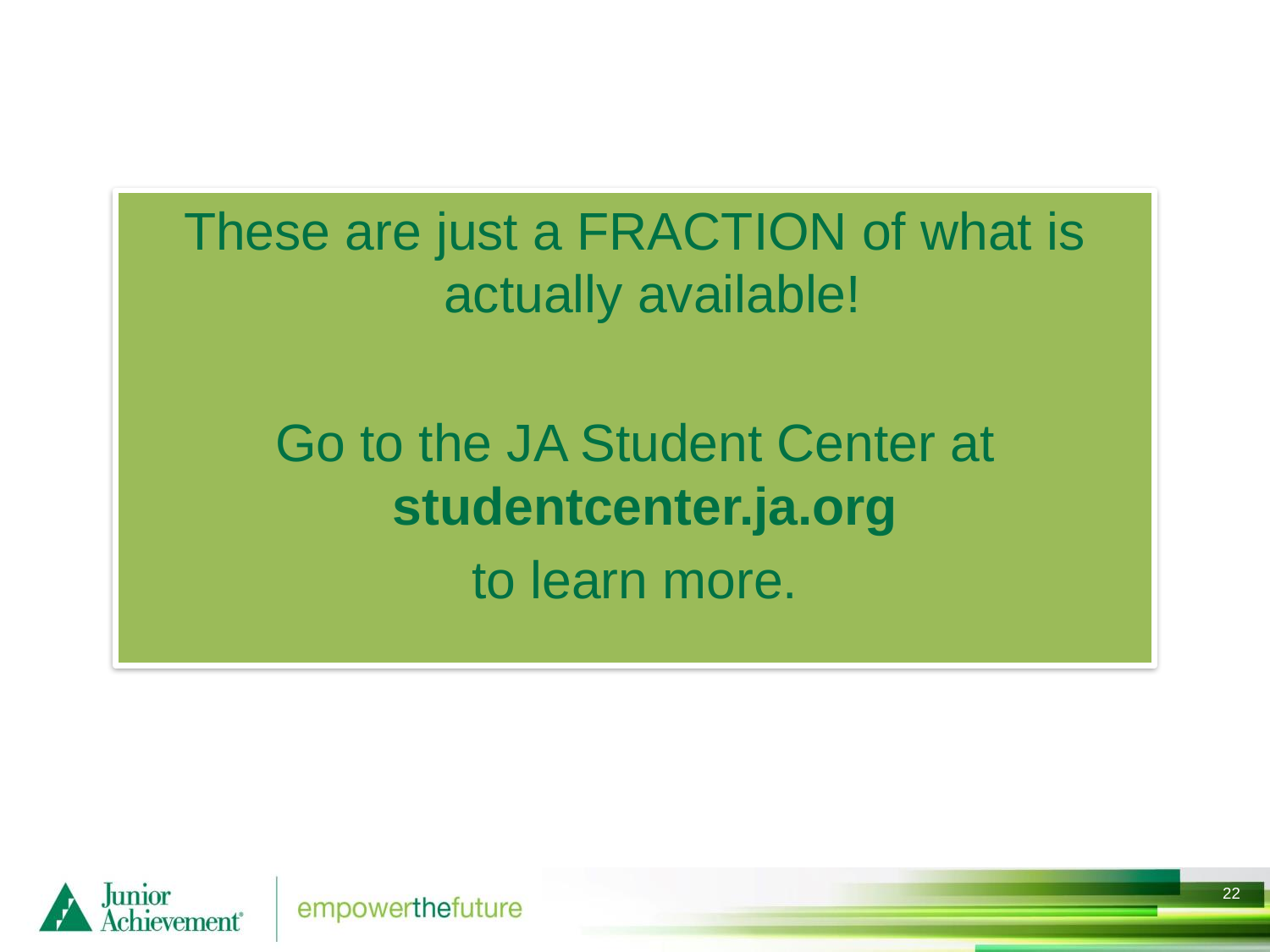

These are just a FRACTION of what is actually available!

Go to the JA Student Center at studentcenter.ja.org
to learn more.
22